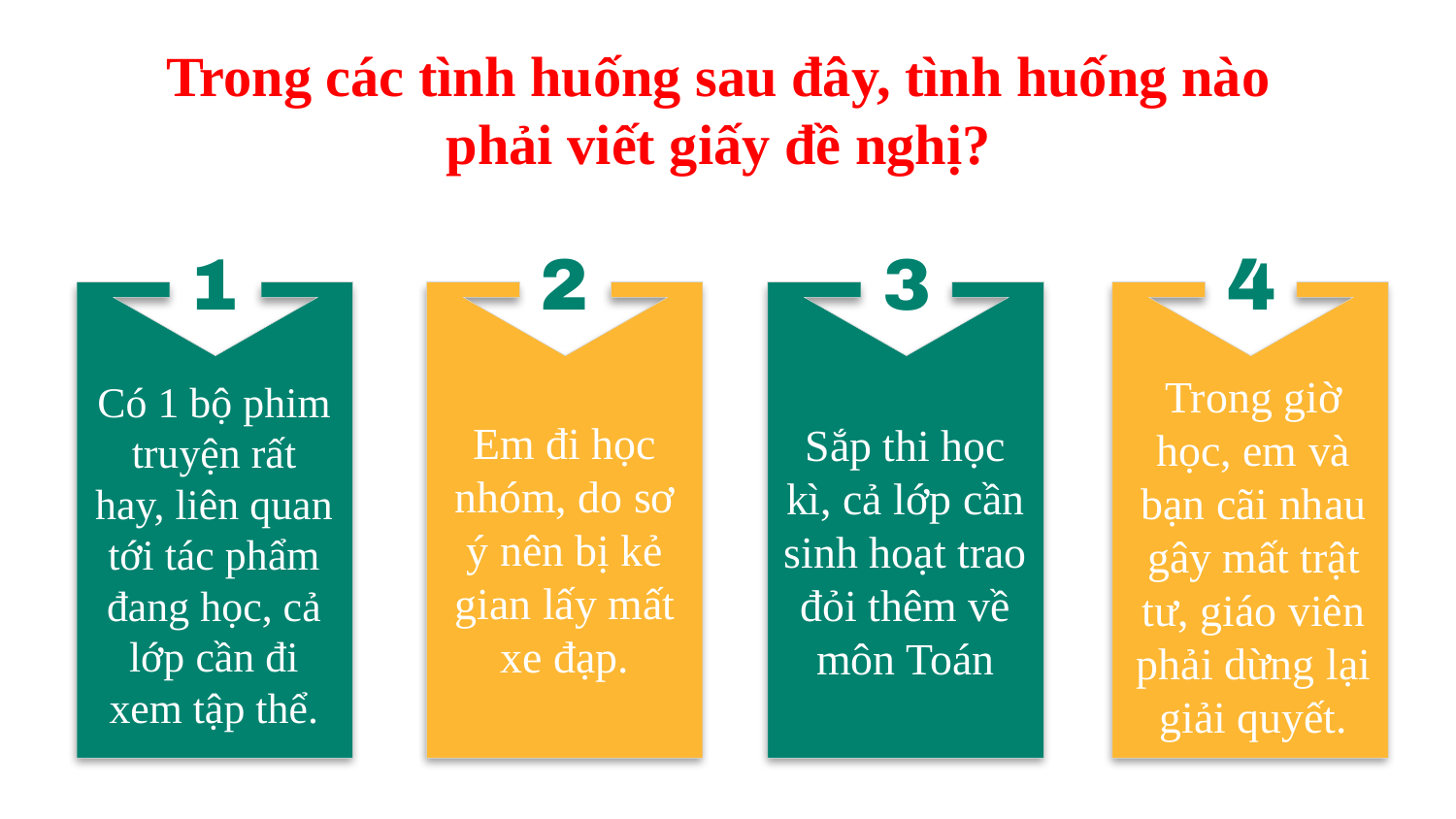

Trong các tình huống sau đây, tình huống nào phải viết giấy đề nghị?
1
2
3
4

Trong giờ học, em và bạn cãi nhau gây mất trật tư, giáo viên phải dừng lại giải quyết.
Có 1 bộ phim truyện rất hay, liên quan tới tác phẩm đang học, cả lớp cần đi xem tập thể.
Em đi học nhóm, do sơ ý nên bị kẻ gian lấy mất xe đạp.
Sắp thi học kì, cả lớp cần sinh hoạt trao đỏi thêm về môn Toán